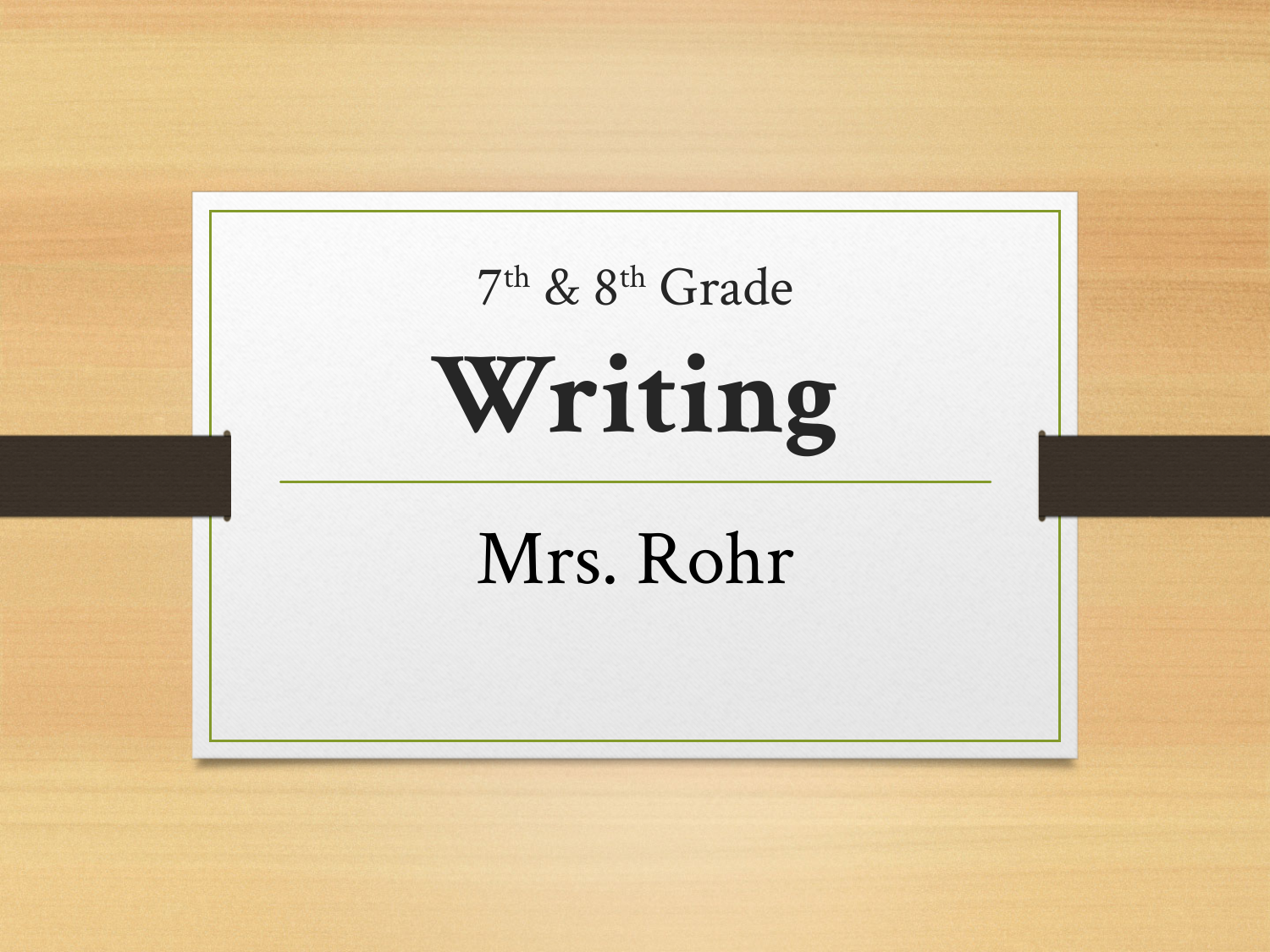

# 7th & 8th Grade Writing
Mrs. Rohr